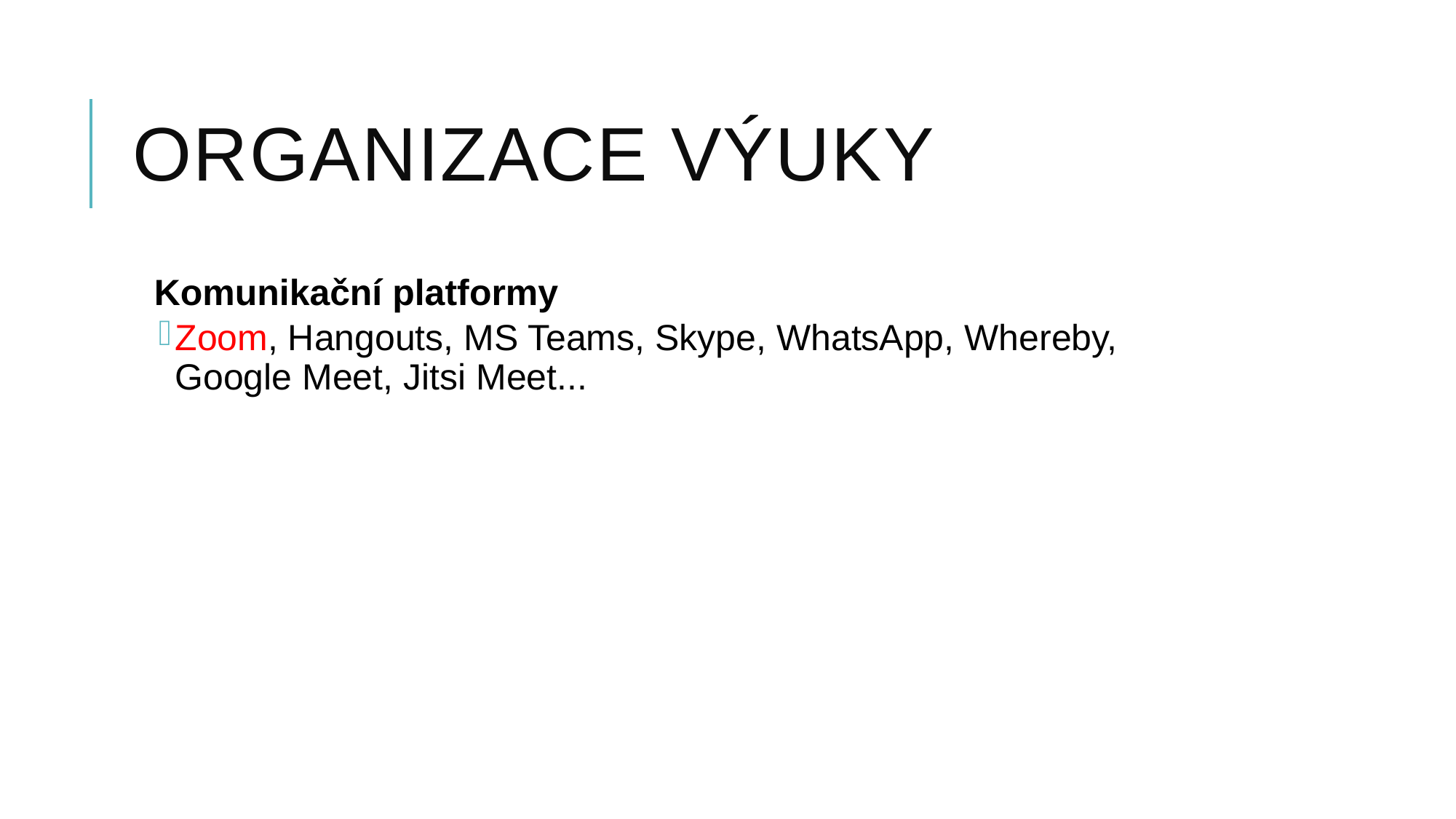

# Organizace výuky
Komunikační platformy
Zoom, Hangouts, MS Teams, Skype, WhatsApp, Whereby, Google Meet, Jitsi Meet...